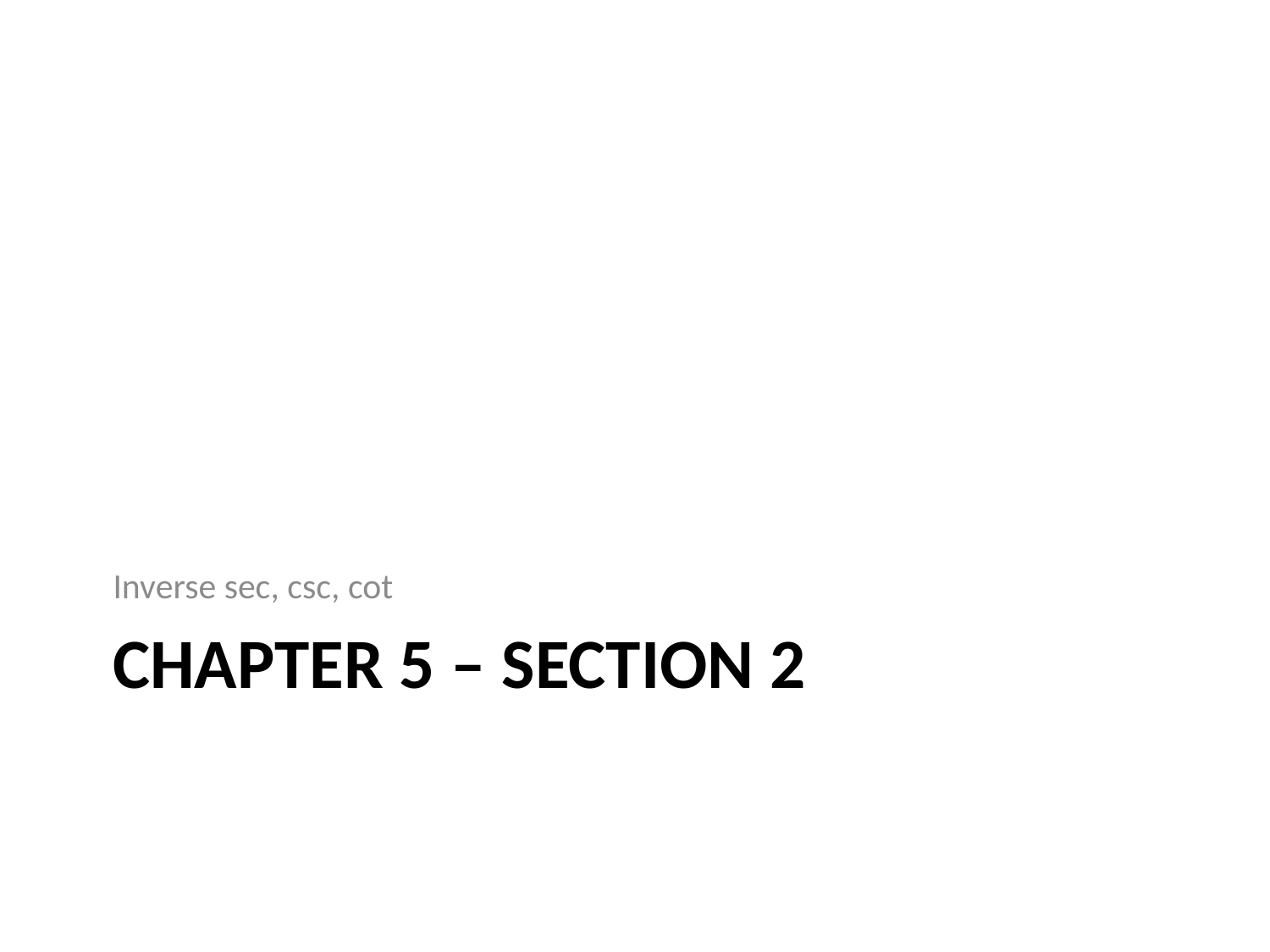

Inverse sec, csc, cot
# Chapter 5 – section 2